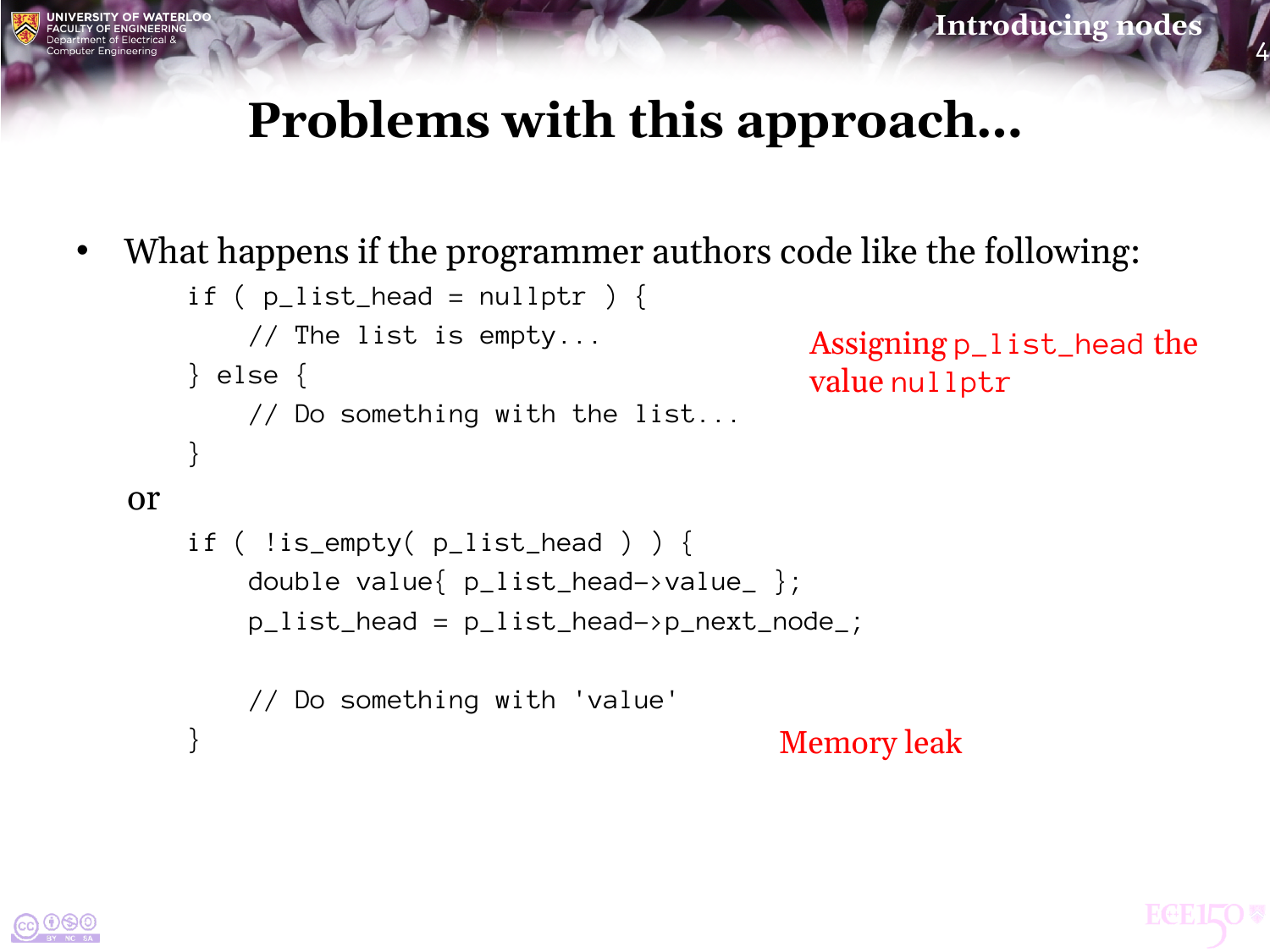

# Problems with this approach…
What happens if the programmer authors code like the following:
if ( p_list_head = nullptr ) {
    // The list is empty...
} else {
    // Do something with the list...
}
      or
if ( !is_empty( p_list_head ) ) {
    double value{ p_list_head->value_ };
    p_list_head = p_list_head->p_next_node_;

    // Do something with 'value'
}

Assigning p_list_head the
value nullptr
Memory leak